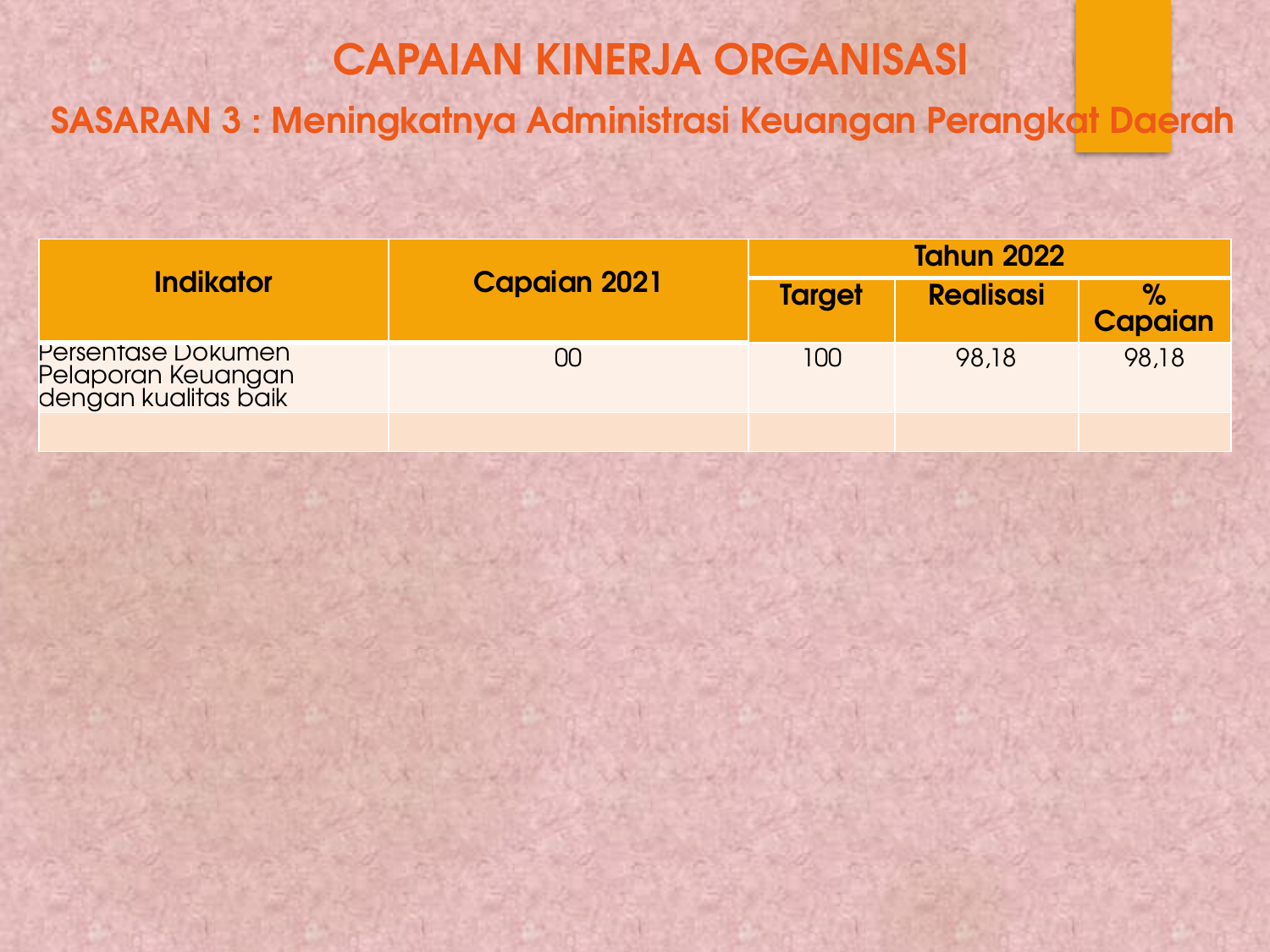

# CAPAIAN KINERJA ORGANISASI
SASARAN 3 : Meningkatnya Administrasi Keuangan Perangkat Daerah
| Indikator | Capaian 2021 | Tahun 2022 |  |  |
| --- | --- | --- | --- | --- |
|  |  | Target | Realisasi | % Capaian |
| Persentase Dokumen Pelaporan Keuangan dengan kualitas baik | 00 | 100 | 98,18 | 98,18 |
|  |  |  |  |  |